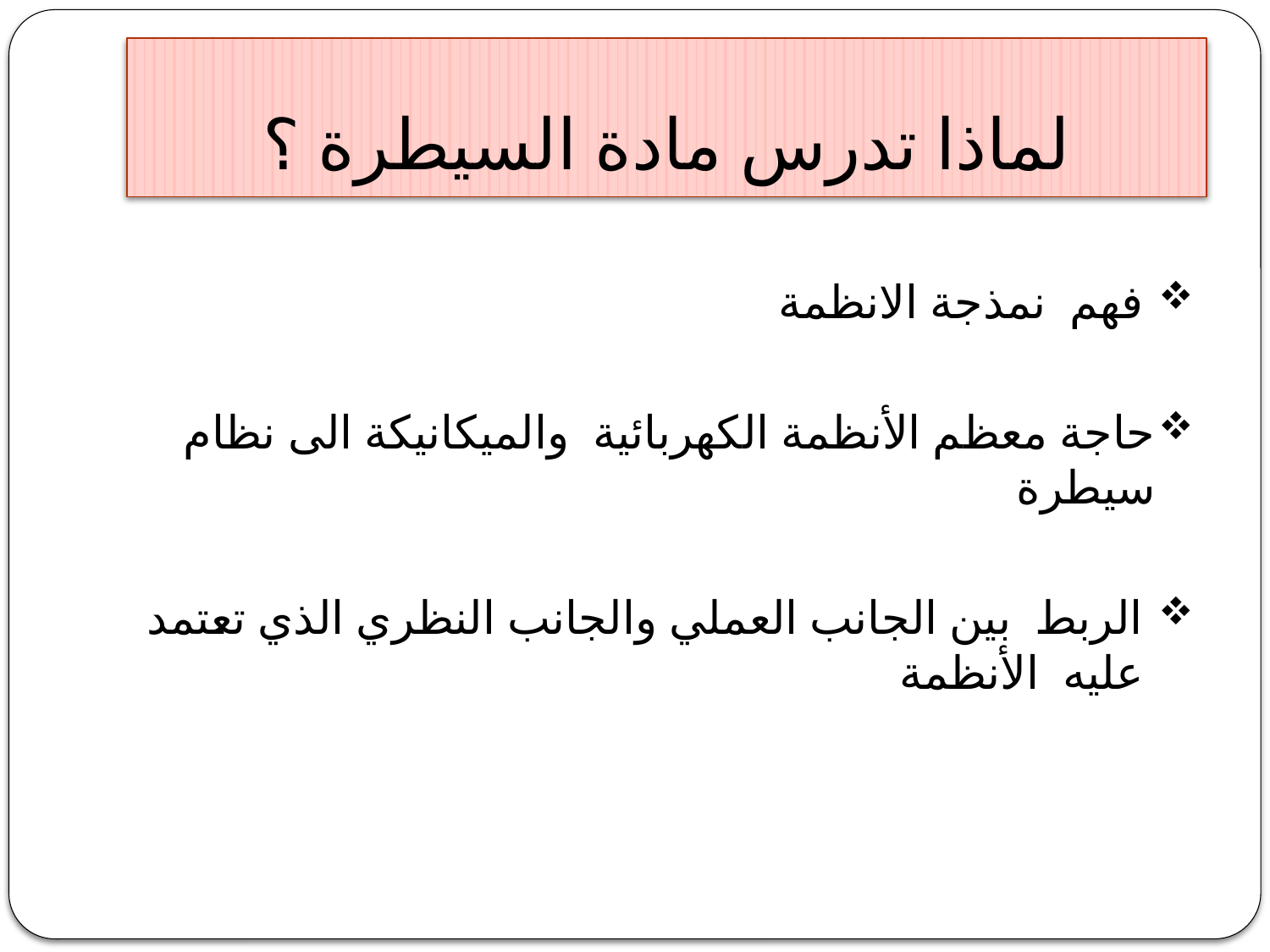

# لماذا تدرس مادة السيطرة ؟

 فهم  نمذجة الانظمة

حاجة معظم الأنظمة الكهربائية  والميكانيكة الى نظام سيطرة

 الربط  بين الجانب العملي والجانب النظري الذي تعتمد  عليه  الأنظمة